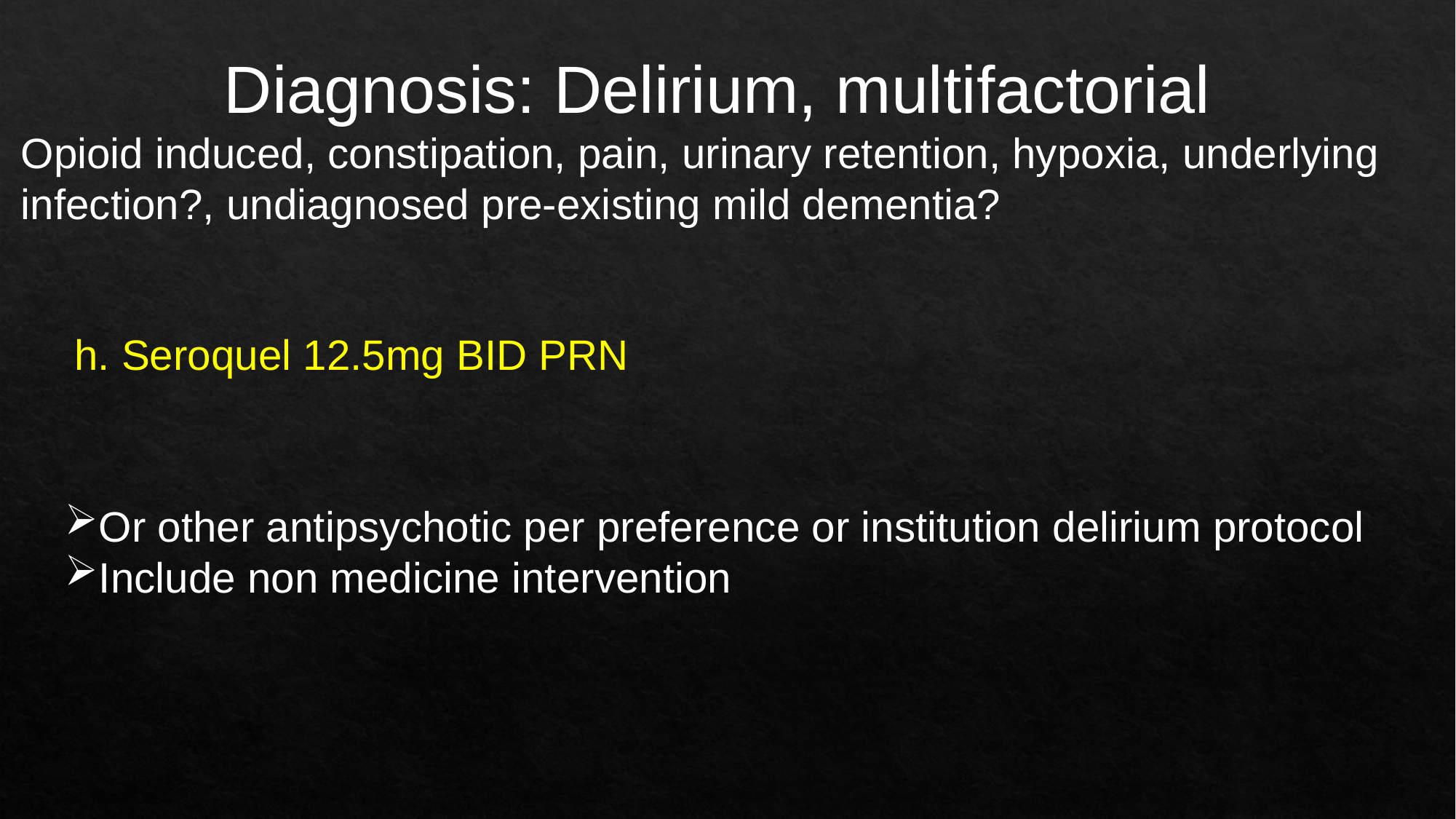

Diagnosis: Delirium, multifactorial
Opioid induced, constipation, pain, urinary retention, hypoxia, underlying infection?, undiagnosed pre-existing mild dementia?
h. Seroquel 12.5mg BID PRN

Or other antipsychotic per preference or institution delirium protocol
Include non medicine intervention